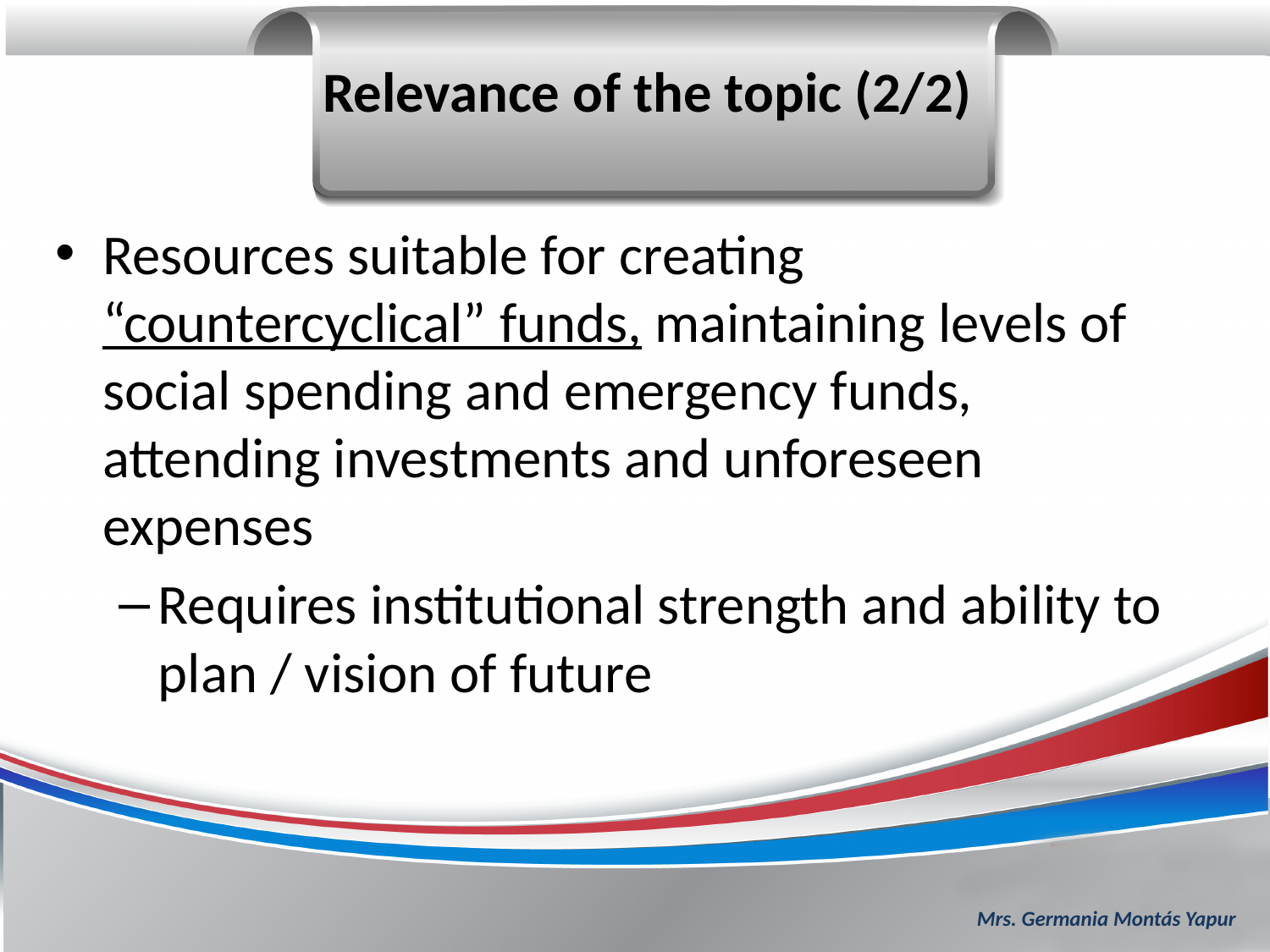

#
Relevance of the topic (2/2)
Resources suitable for creating “countercyclical” funds, maintaining levels of social spending and emergency funds, attending investments and unforeseen expenses
Requires institutional strength and ability to plan / vision of future